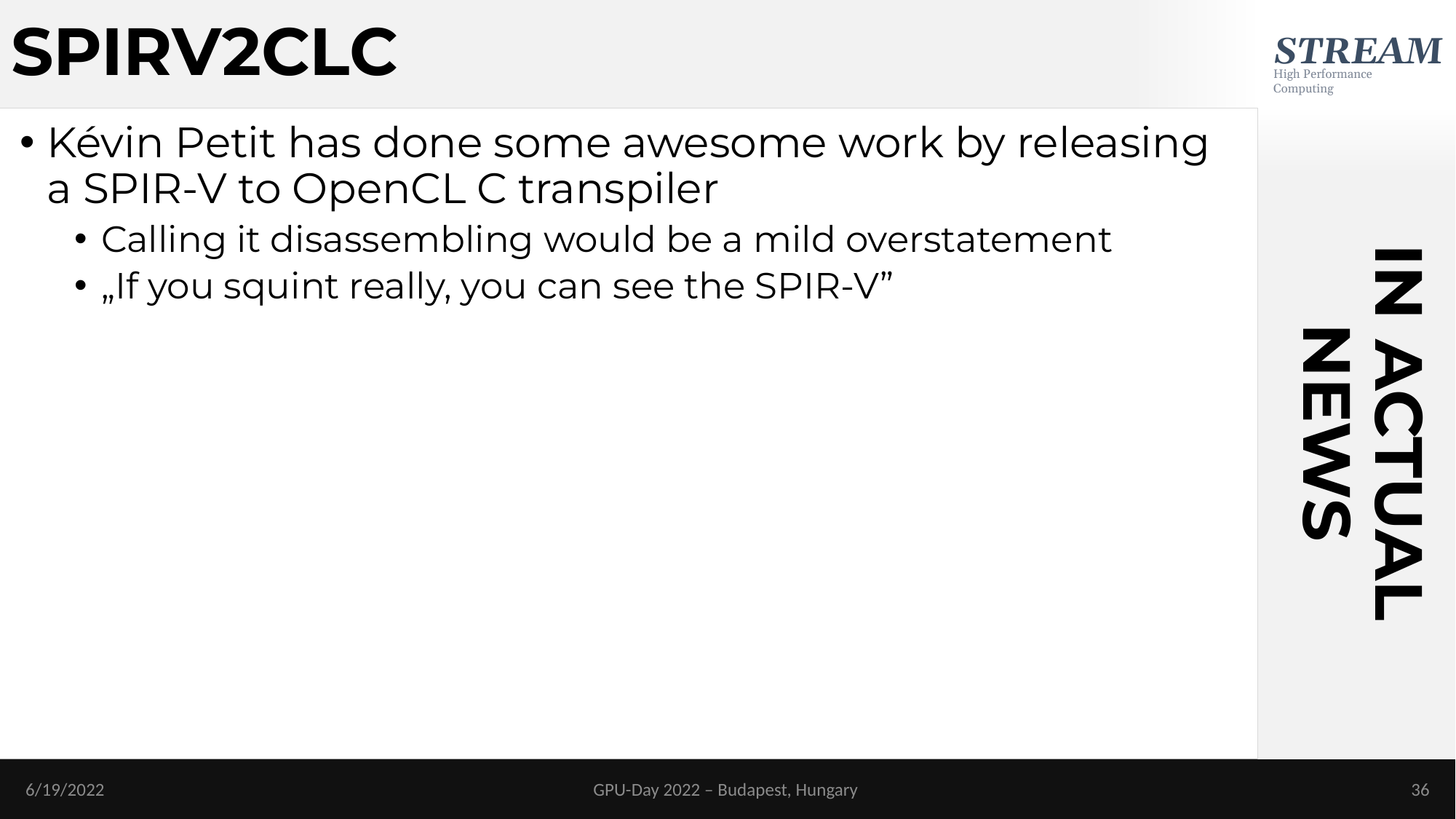

# SPIRV2CLC
Kévin Petit has done some awesome work by releasing a SPIR-V to OpenCL C transpiler
Calling it disassembling would be a mild overstatement
„If you squint really, you can see the SPIR-V”
IN ACTUAL NEWS
6/19/2022
GPU-Day 2022 – Budapest, Hungary
36